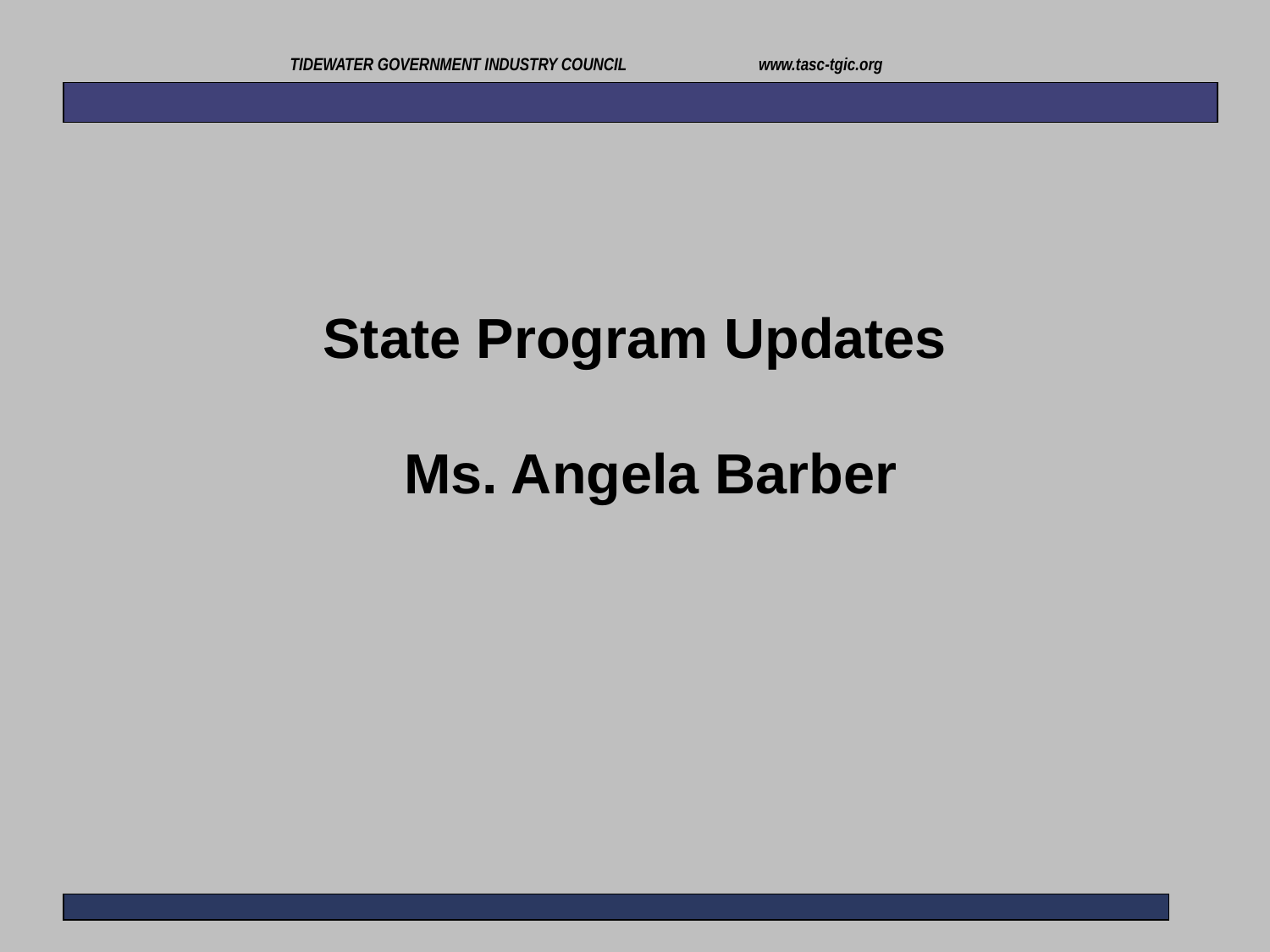

TIDEWATER GOVERNMENT INDUSTRY COUNCIL                                 www.tasc-tgic.org

State Program Updates

  Ms. Angela Barber